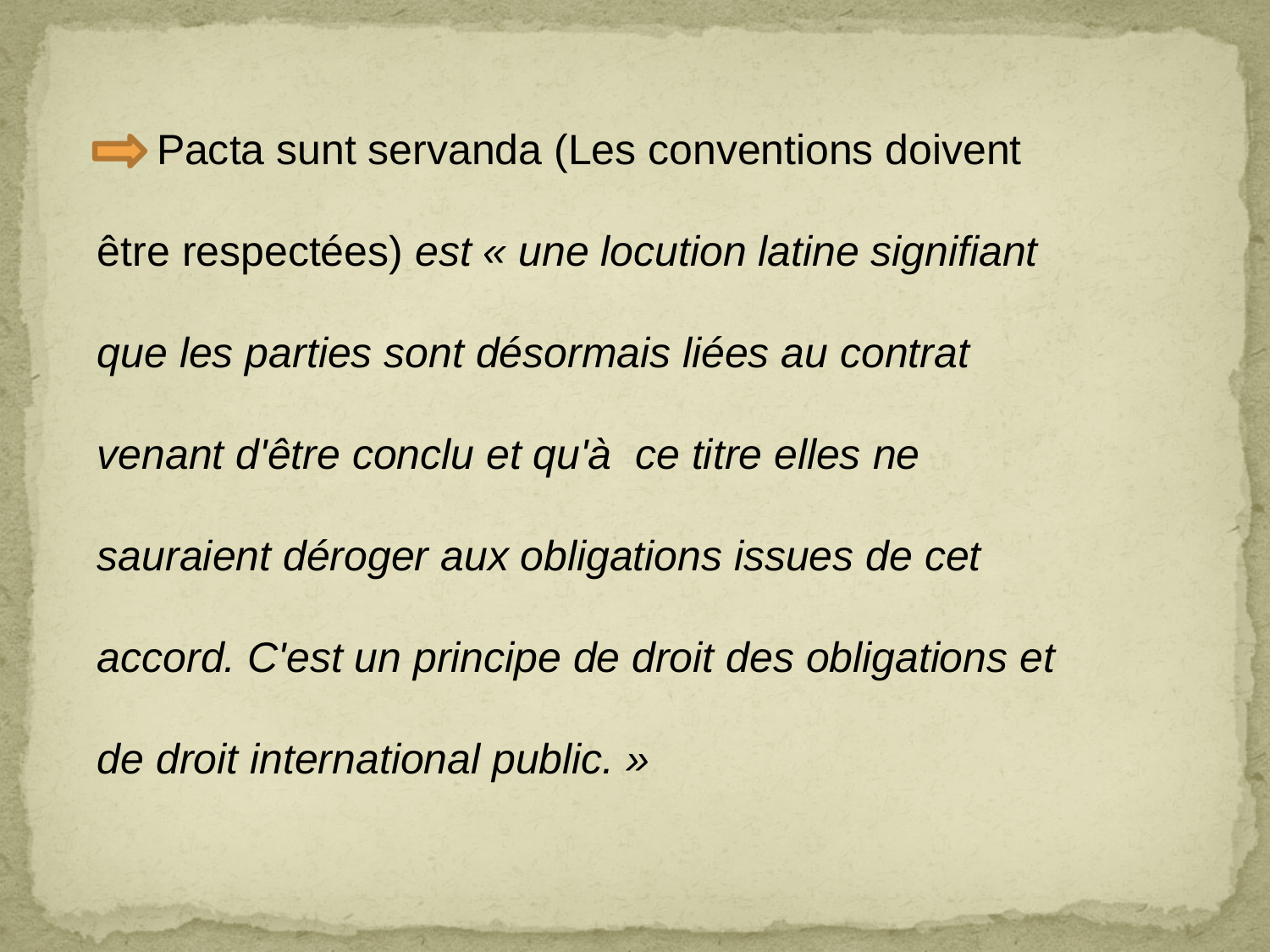

Pacta sunt servanda (Les conventions doivent

être respectées) est « une locution latine signifiant

que les parties sont désormais liées au contrat

venant d'être conclu et qu'à  ce titre elles ne

sauraient déroger aux obligations issues de cet

accord. C'est un principe de droit des obligations et

de droit international public. »